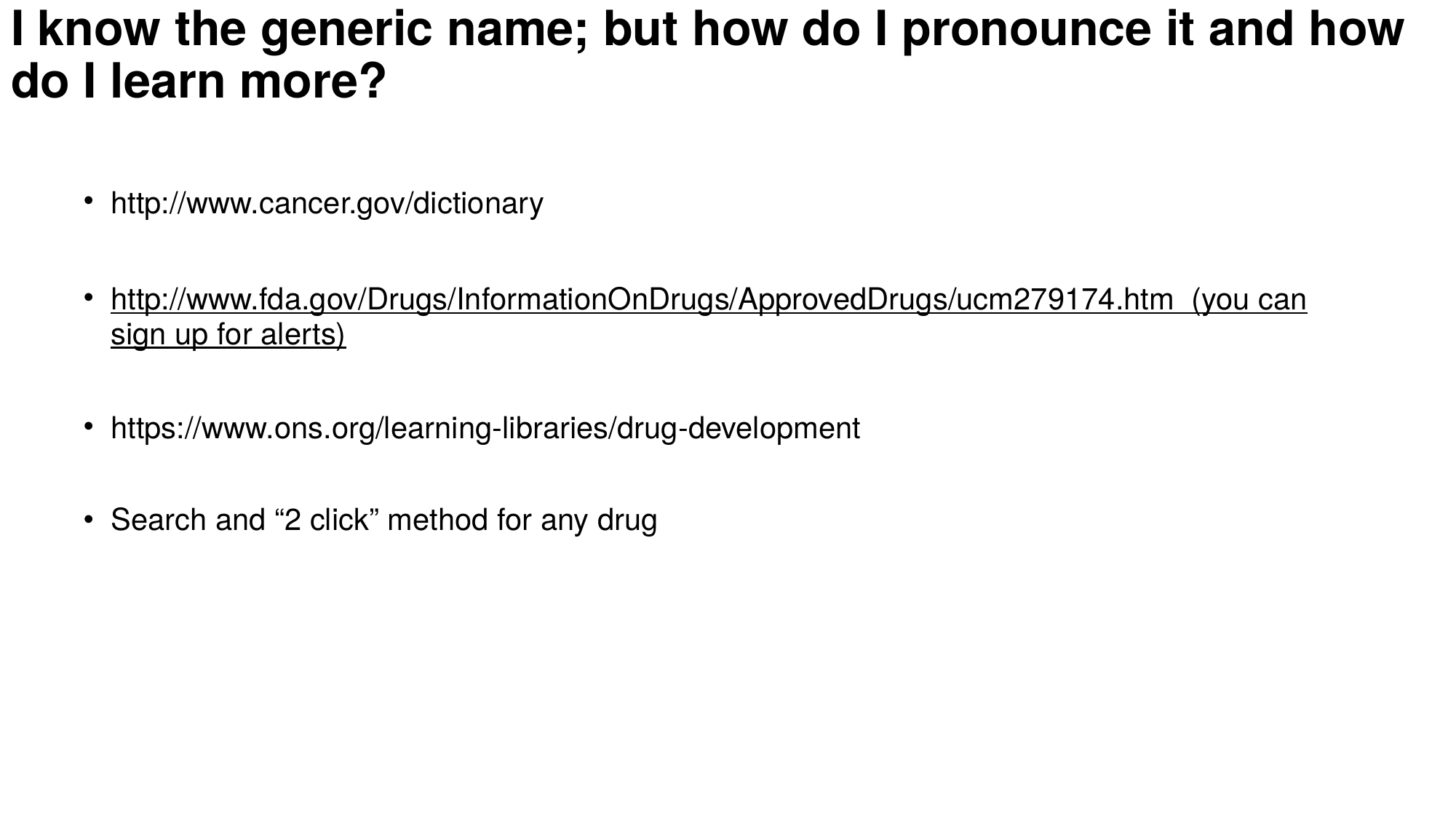

# I know the generic name; but how do I pronounce it and how do I learn more?

http://www.cancer.gov/dictionary

http://www.fda.gov/Drugs/InformationOnDrugs/ApprovedDrugs/ucm279174.htm  (you can sign up for alerts)

https://www.ons.org/learning-libraries/drug-development

Search and “2 click” method for any drug

      Internal VA Use Only           2025 SFVAHCS HONS:  Knoop
20